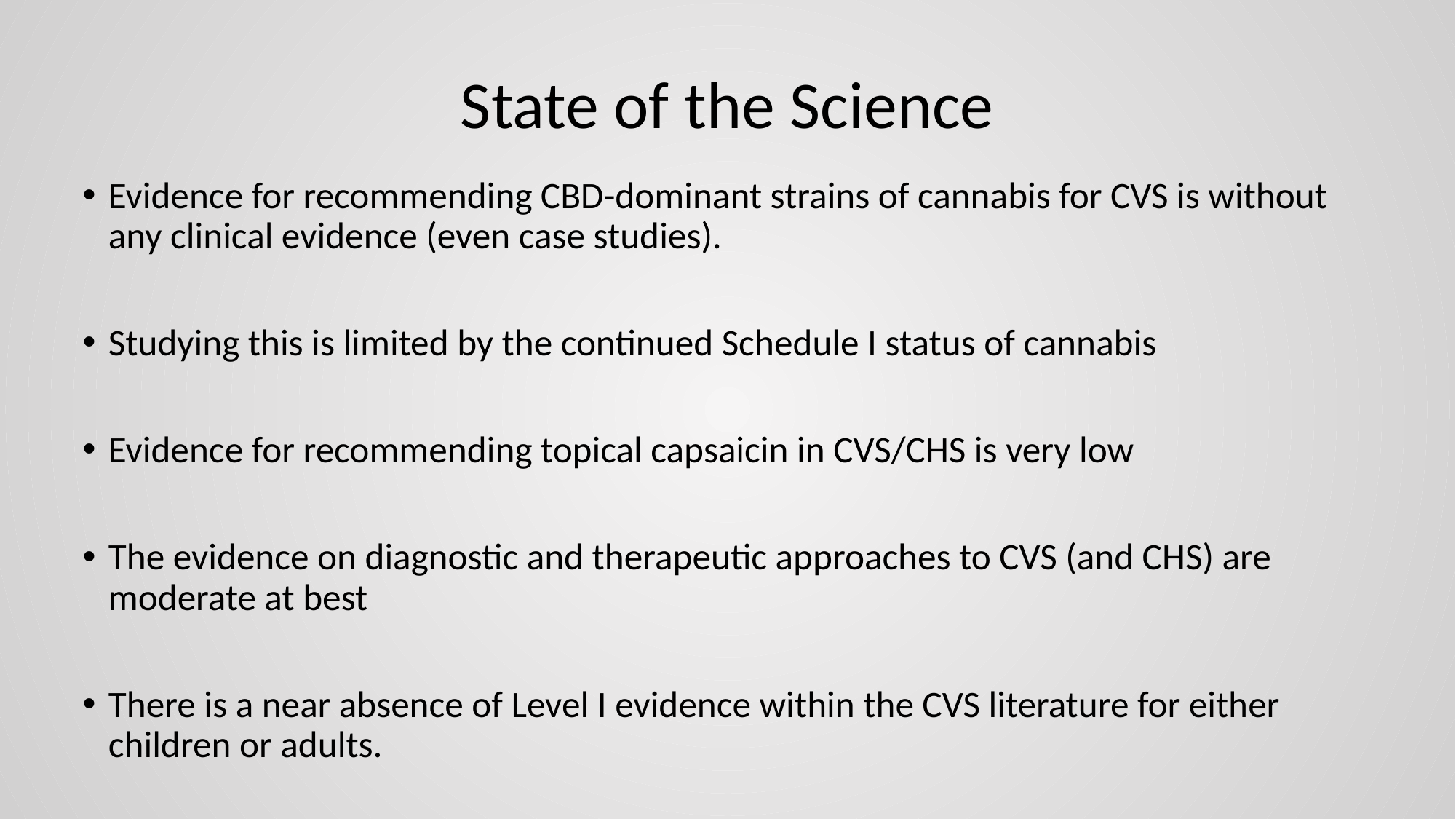

# State of the Science
Evidence for recommending CBD-dominant strains of cannabis for CVS is without any clinical evidence (even case studies).

Studying this is limited by the continued Schedule I status of cannabis

Evidence for recommending topical capsaicin in CVS/CHS is very low

The evidence on diagnostic and therapeutic approaches to CVS (and CHS) are moderate at best

There is a near absence of Level I evidence within the CVS literature for either children or adults.